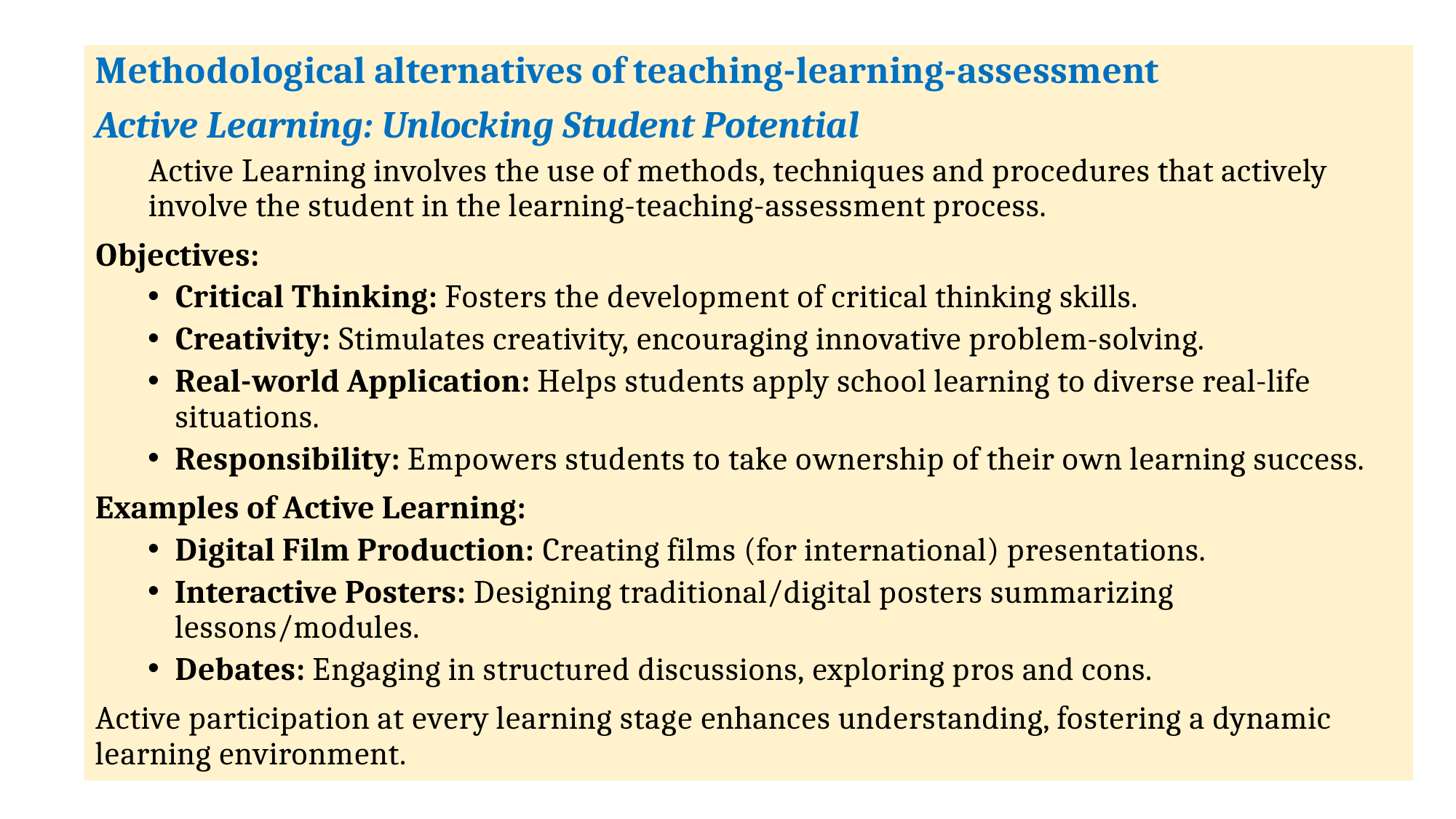

Methodological alternatives of teaching-learning-assessment
Active Learning: Unlocking Student Potential
Active Learning involves the use of methods, techniques and procedures that actively involve the student in the learning-teaching-assessment process.
Objectives:
Critical Thinking: Fosters the development of critical thinking skills.
Creativity: Stimulates creativity, encouraging innovative problem-solving.
Real-world Application: Helps students apply school learning to diverse real-life situations.
Responsibility: Empowers students to take ownership of their own learning success.
Examples of Active Learning:
Digital Film Production: Creating films (for international) presentations.
Interactive Posters: Designing traditional/digital posters summarizing lessons/modules.
Debates: Engaging in structured discussions, exploring pros and cons.
Active participation at every learning stage enhances understanding, fostering a dynamic learning environment.